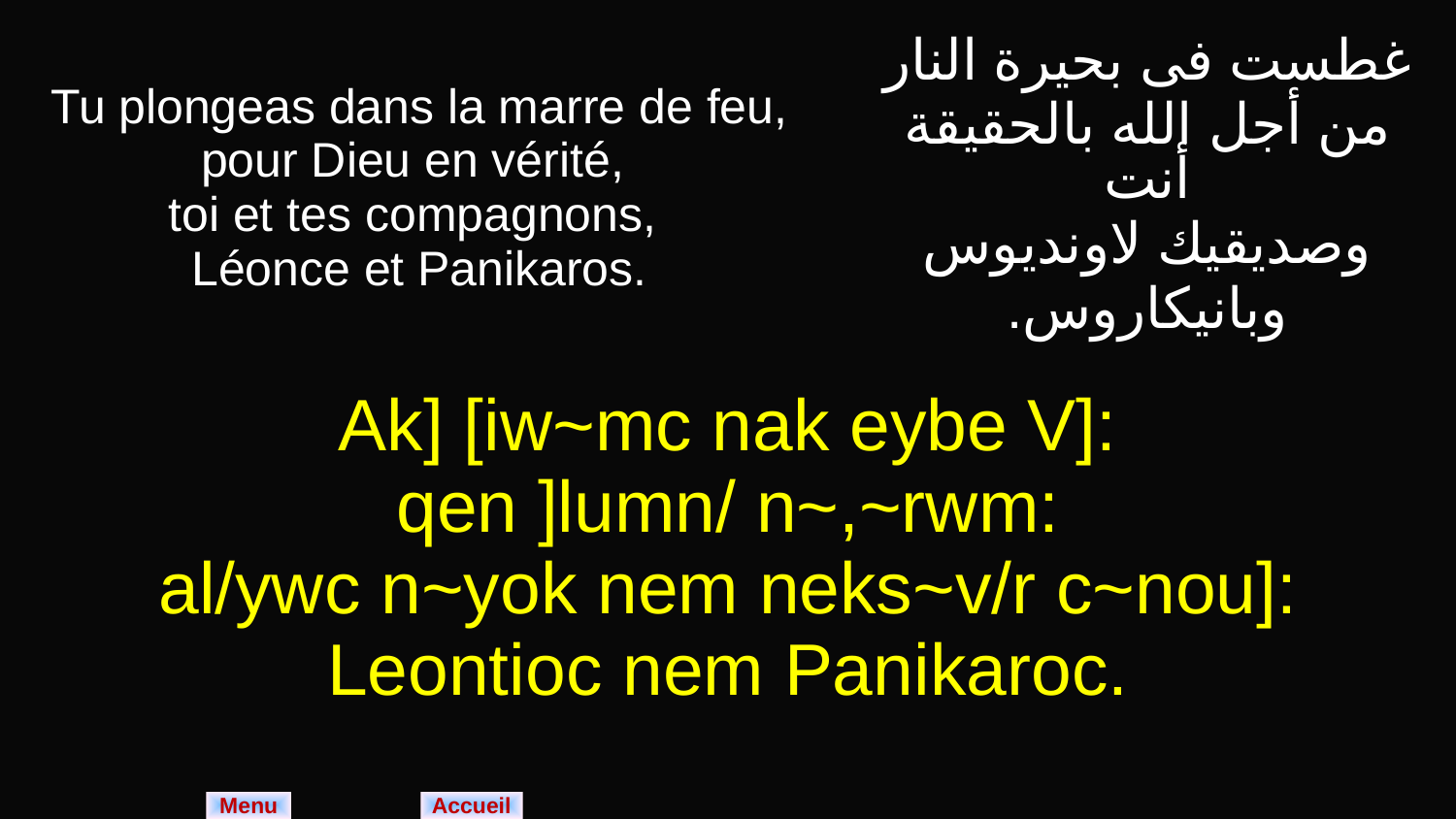

| Tu plongeas dans la marre de feu, pour Dieu en vérité, toi et tes compagnons, Léonce et Panikaros. | غطست فى بحيرة النار من أجل الله بالحقيقة أنت وصديقيك لاونديوس وبانيكاروس. |
| --- | --- |
| Ak] [iw~mc nak eybe V]: qen ]lumn/ n~,~rwm: al/ywc n~yok nem neks~v/r c~nou]: Leontioc nem Panikaroc. |  |
Menu